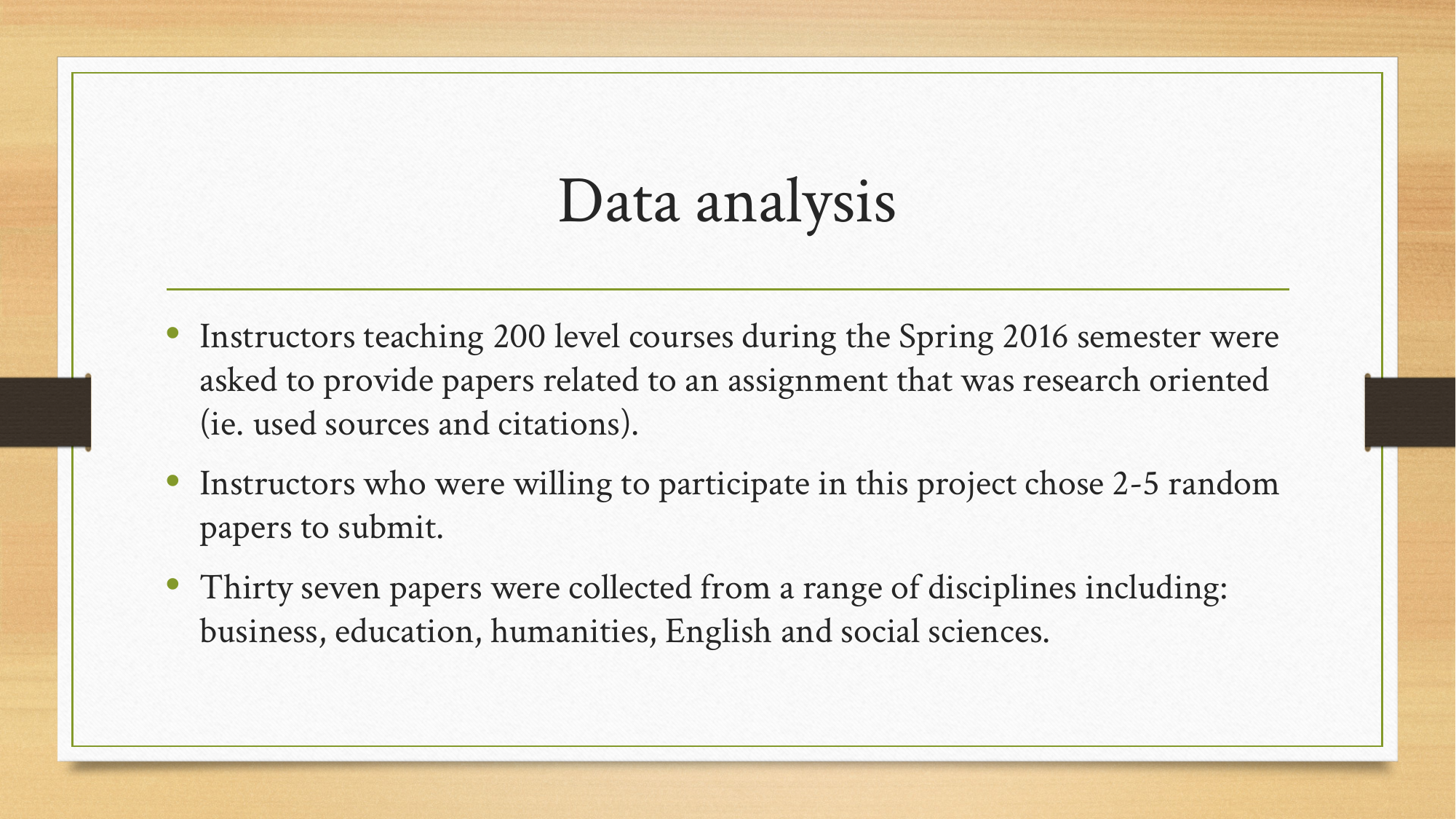

# Data analysis
Instructors teaching 200 level courses during the Spring 2016 semester were asked to provide papers related to an assignment that was research oriented (ie. used sources and citations).
Instructors who were willing to participate in this project chose 2-5 random papers to submit.
Thirty seven papers were collected from a range of disciplines including: business, education, humanities, English and social sciences.